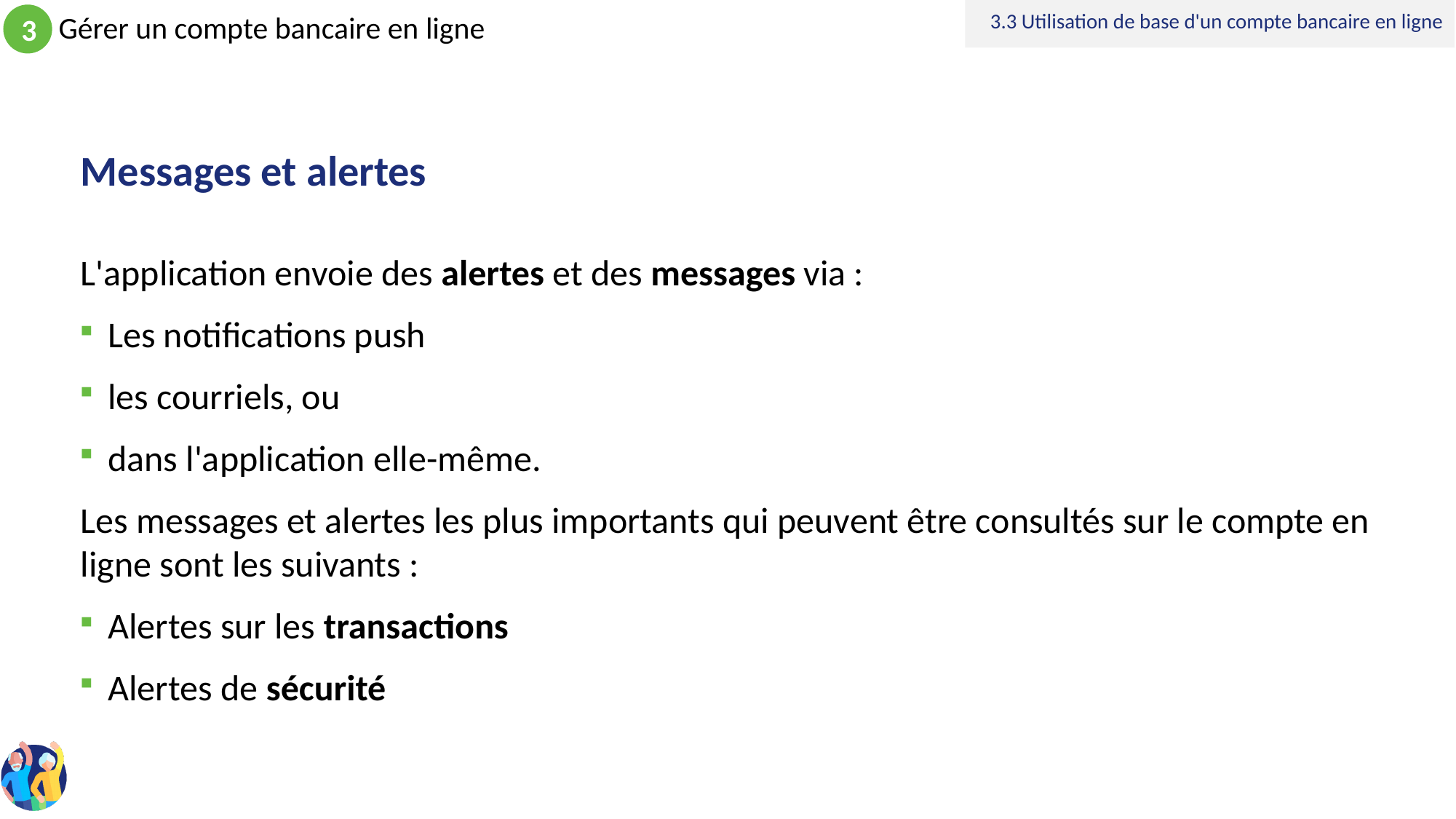

3.3 Utilisation de base d'un compte bancaire en ligne
# Messages et alertes
L'application envoie des alertes et des messages via :
Les notifications push
les courriels, ou
dans l'application elle-même.
Les messages et alertes les plus importants qui peuvent être consultés sur le compte en ligne sont les suivants :
Alertes sur les transactions
Alertes de sécurité